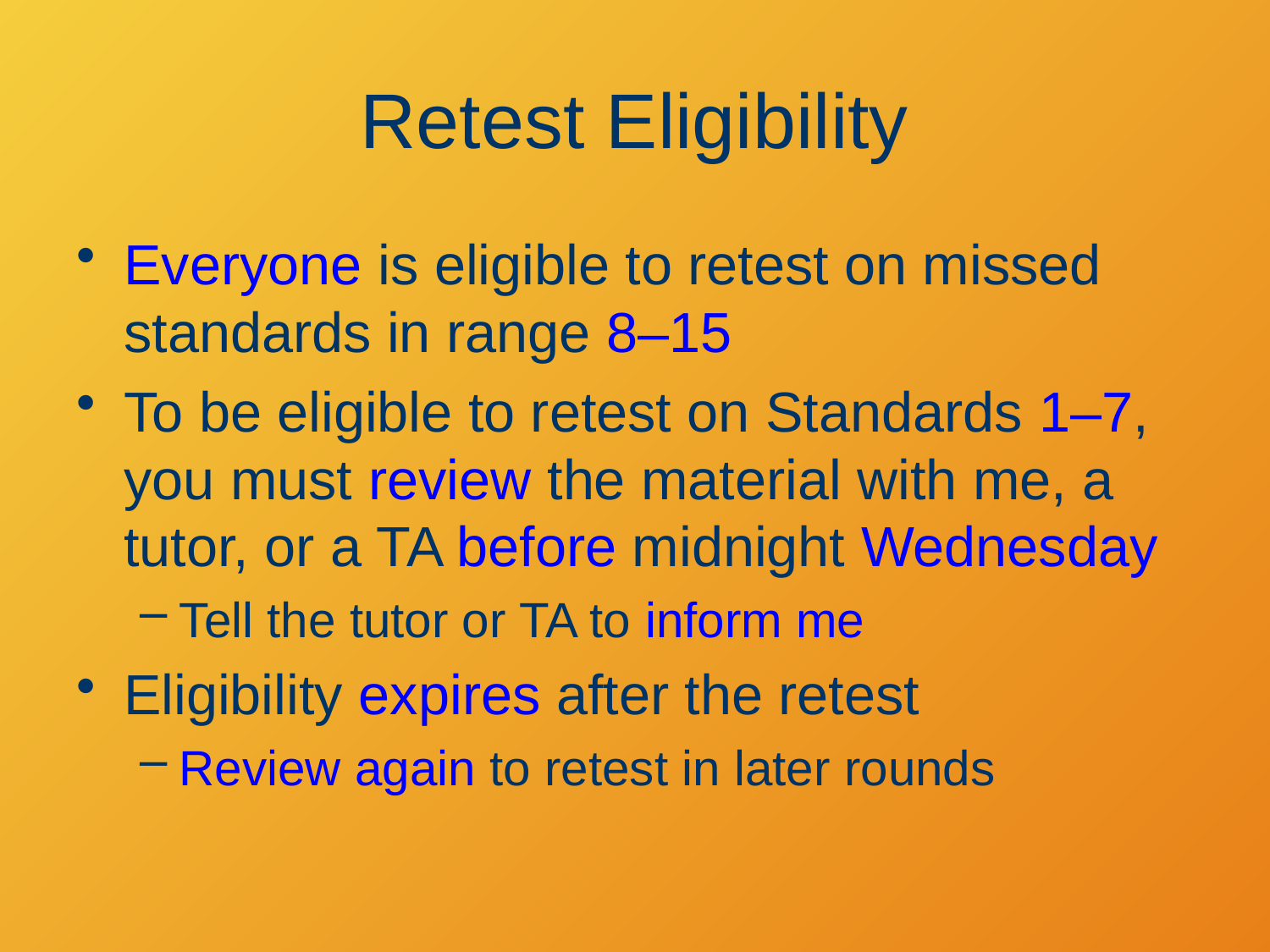

# Retest Eligibility
Everyone is eligible to retest on missed standards in range 8–15
To be eligible to retest on Standards 1–7, you must review the material with me, a tutor, or a TA before midnight Wednesday
Tell the tutor or TA to inform me
Eligibility expires after the retest
Review again to retest in later rounds